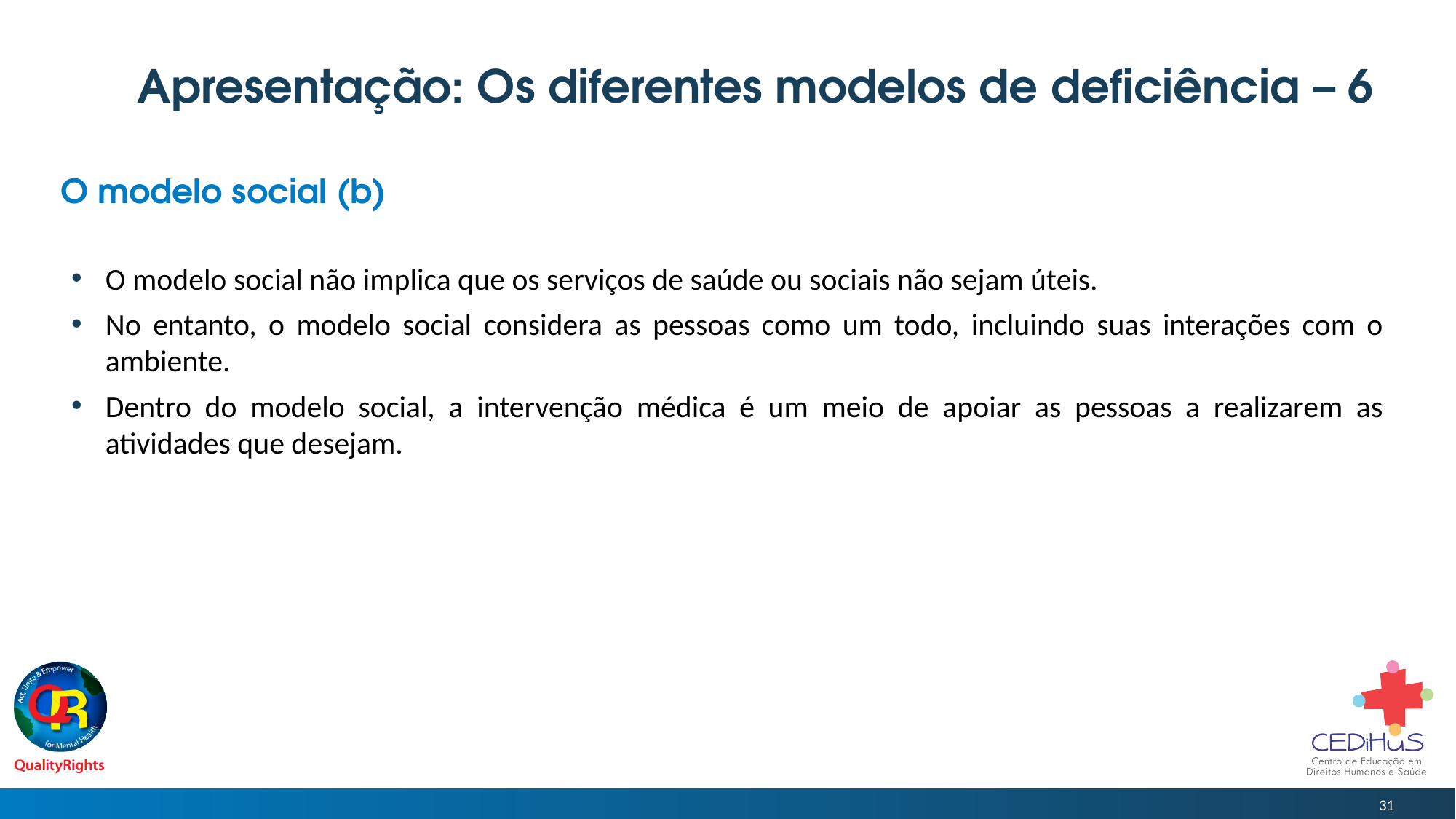

# Apresentação: Os diferentes modelos de deficiência – 6
O modelo social (b)
O modelo social não implica que os serviços de saúde ou sociais não sejam úteis.
No entanto, o modelo social considera as pessoas como um todo, incluindo suas interações com o ambiente.
Dentro do modelo social, a intervenção médica é um meio de apoiar as pessoas a realizarem as atividades que desejam.